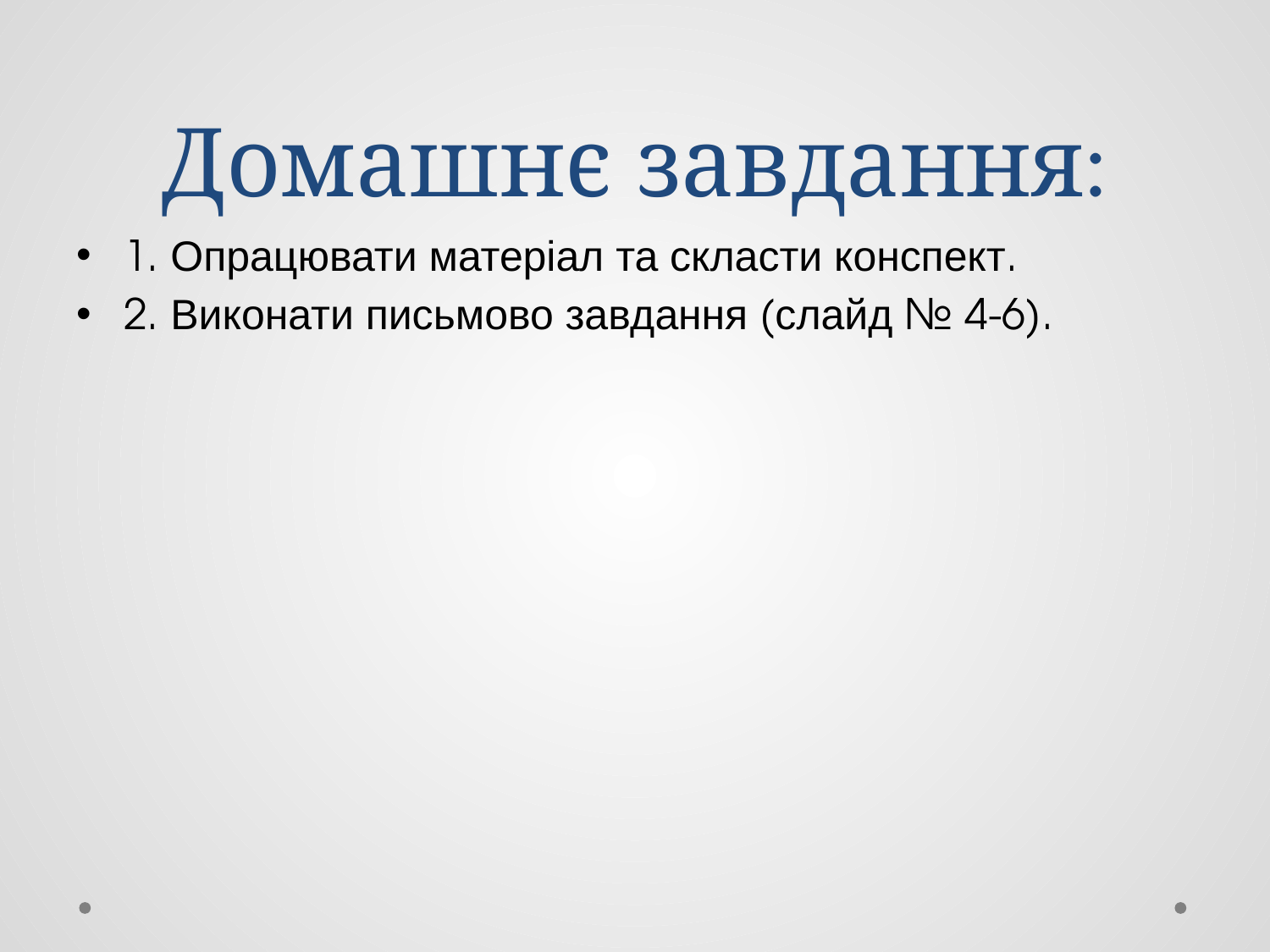

# Домашнє завдання:
1. Опрацювати матеріал та скласти конспект.
2. Виконати письмово завдання (слайд № 4-6).